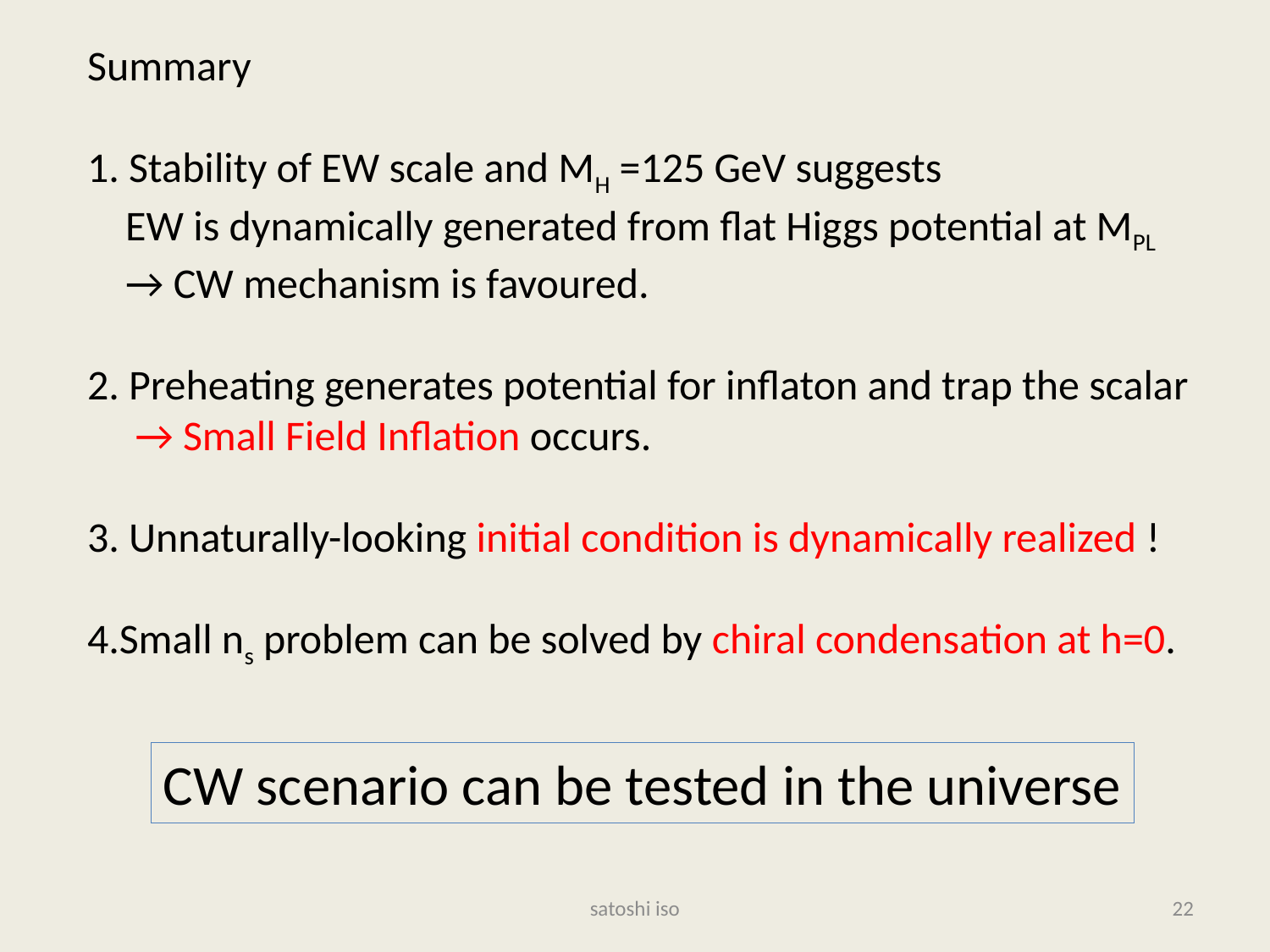

Summary

1. Stability of EW scale and MH =125 GeV suggests
    EW is dynamically generated from flat Higgs potential at MPL
    → CW mechanism is favoured.

2. Preheating generates potential for inflaton and trap the scalar
     → Small Field Inflation occurs.

3. Unnaturally-looking initial condition is dynamically realized !

4.Small ns problem can be solved by chiral condensation at h=0.
CW scenario can be tested in the universe
satoshi iso
22